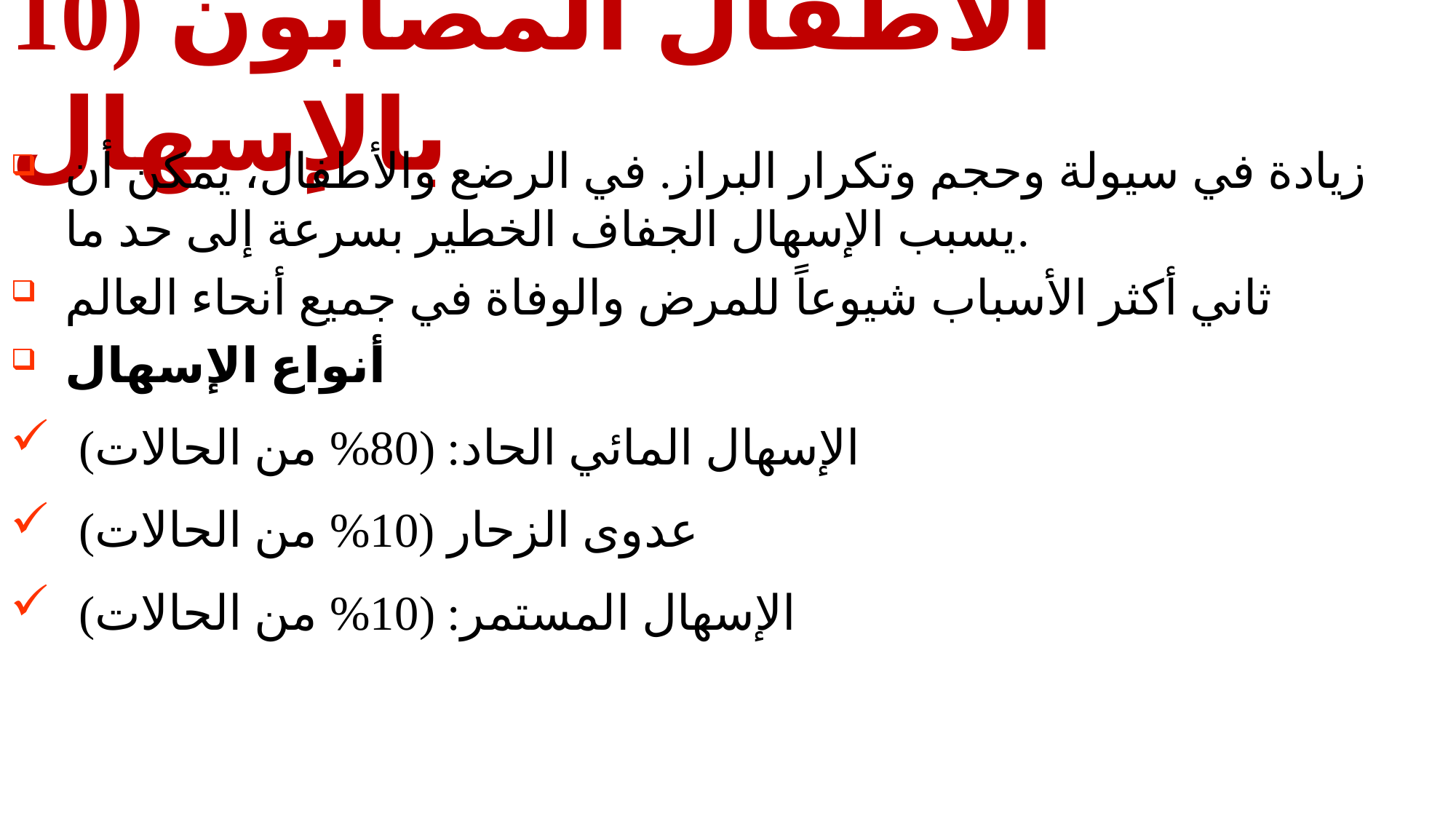

10) الأطفال المصابون بالإسهال
زيادة في سيولة وحجم وتكرار البراز. في الرضع والأطفال، يمكن أن يسبب الإسهال الجفاف الخطير بسرعة إلى حد ما.
ثاني أكثر الأسباب شيوعاً للمرض والوفاة في جميع أنحاء العالم
أنواع الإسهال
الإسهال المائي الحاد: (80% من الحالات)
عدوى الزحار (10% من الحالات)
الإسهال المستمر: (10% من الحالات)